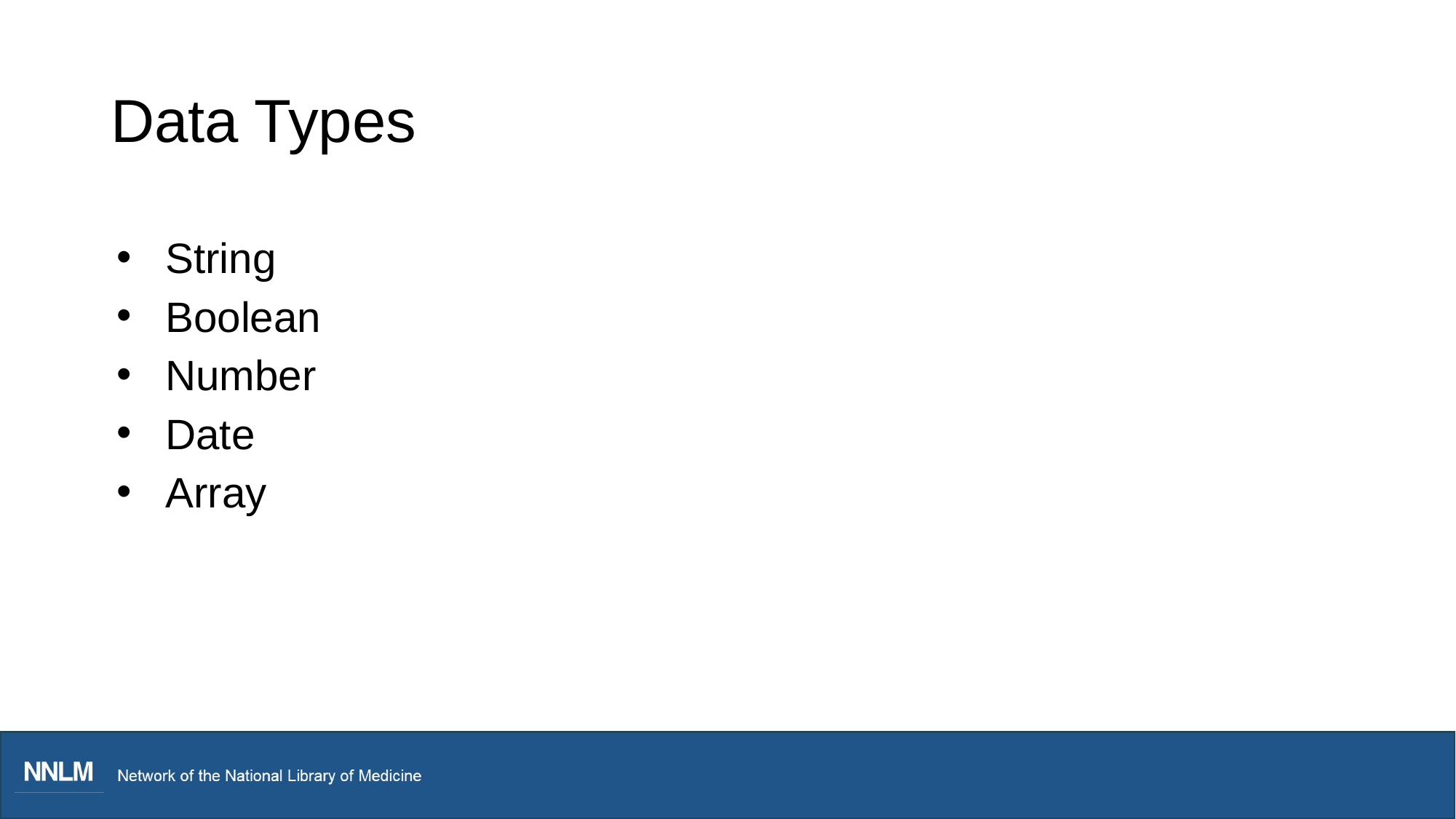

# Data Types
String
Boolean
Number
Date
Array